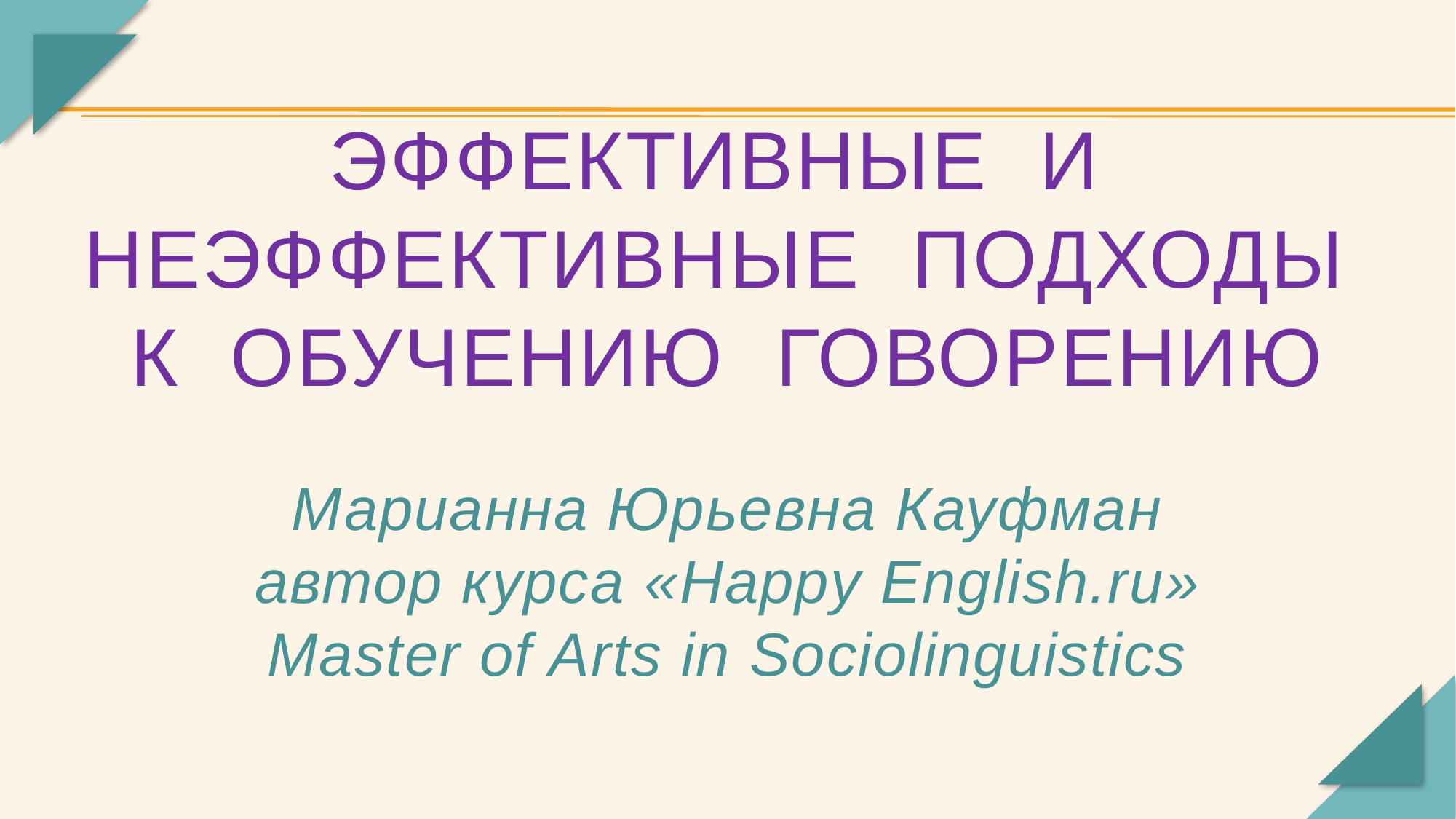

# Эффективные  и неэффективные  подходы к  обучению  говорению
Марианна Юрьевна Кауфман
автор курса «Happy English.ru»
Master of Arts in Sociolinguistics